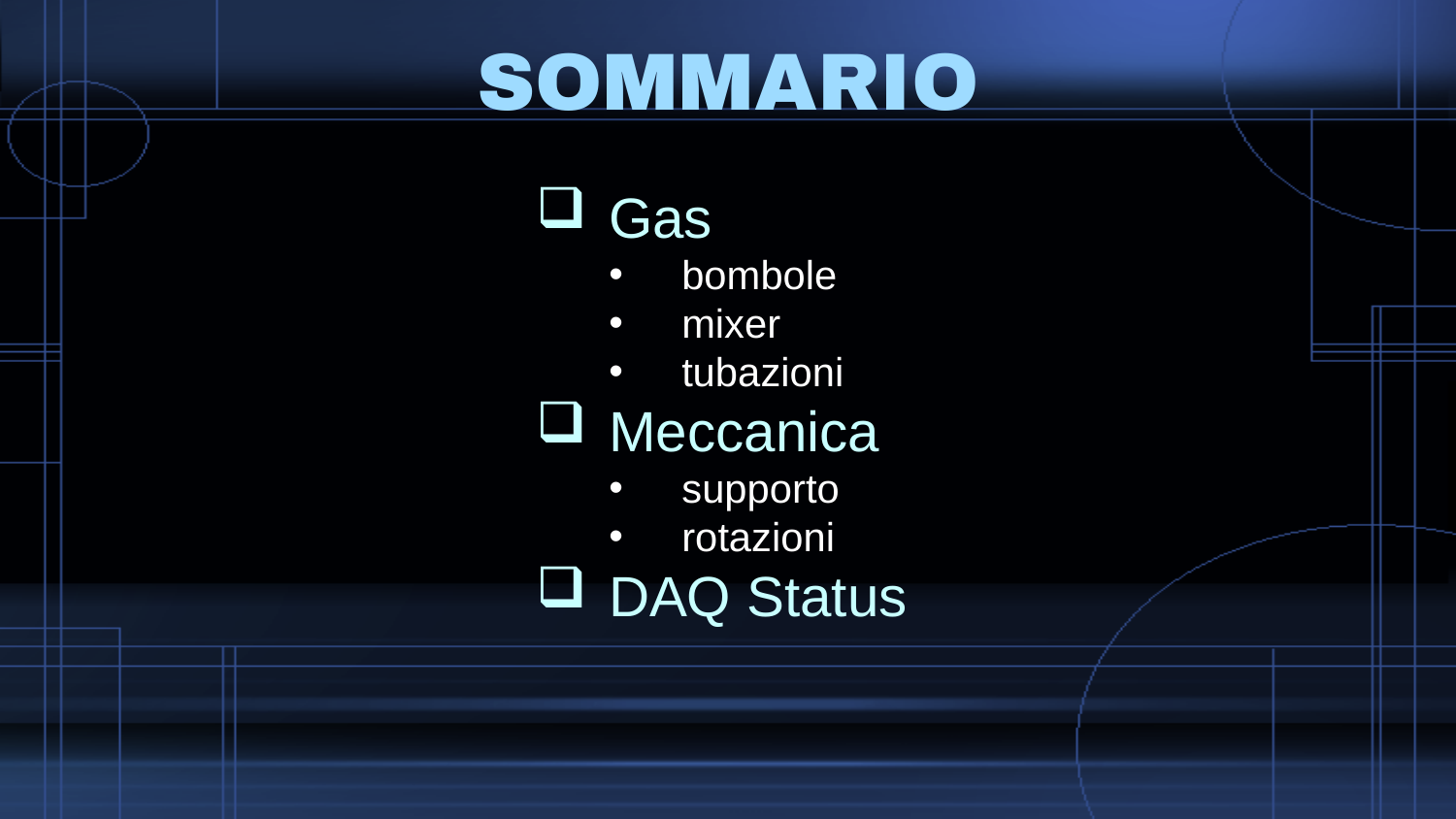

SOMMARIO
Gas
bombole
mixer
tubazioni
Meccanica
supporto
rotazioni
DAQ Status